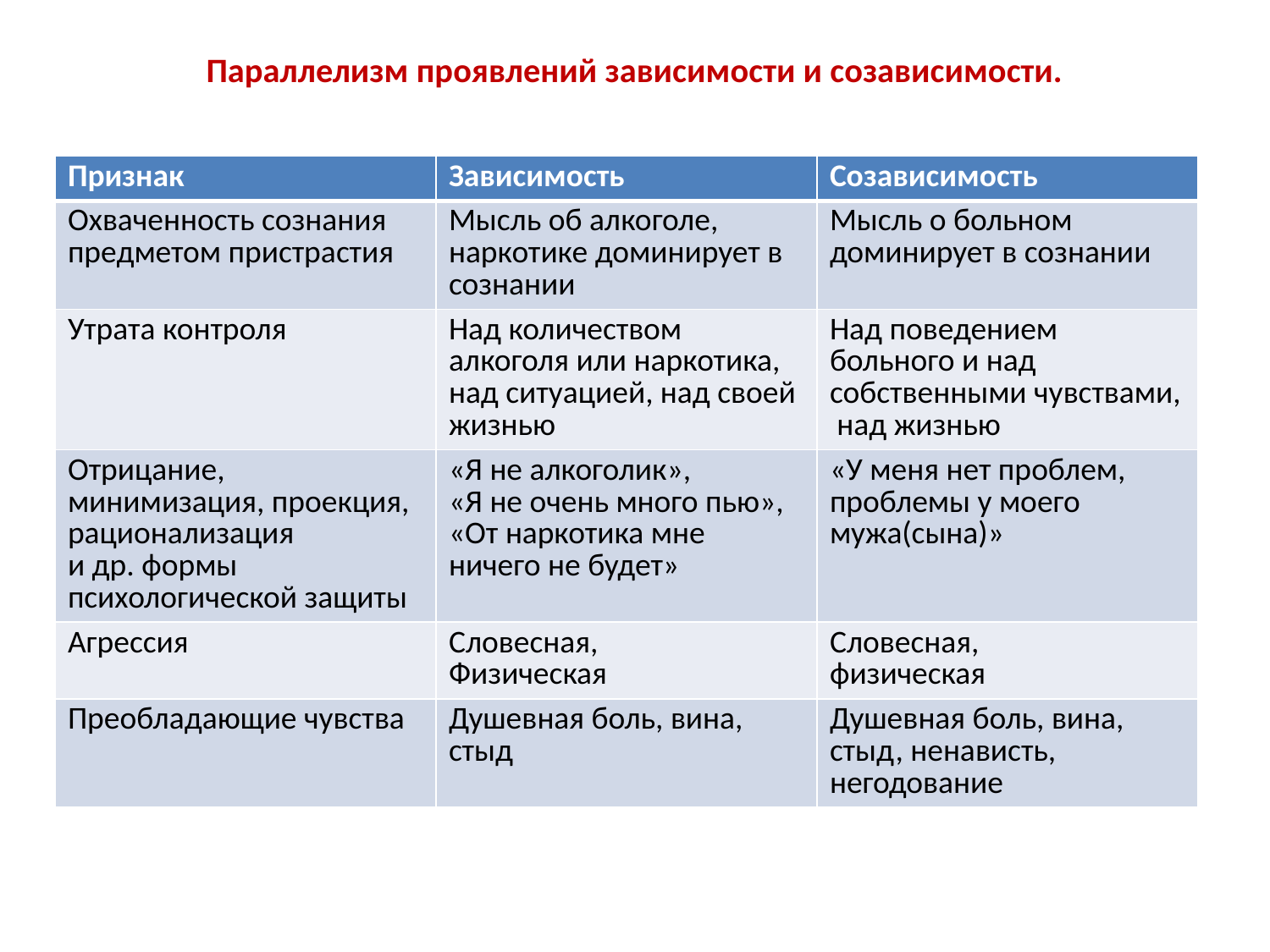

# Параллелизм проявлений зависимости и созависимости.
| Признак | Зависимость | Созависимость |
| --- | --- | --- |
| Охваченность сознания предметом пристрастия | Мысль об алкоголе, наркотике доминирует в сознании | Мысль о больном доминирует в сознании |
| Утрата контроля | Над количеством алкоголя или наркотика, над ситуацией, над своей жизнью | Над поведением больного и над собственными чувствами, над жизнью |
| Отрицание, минимизация, проекция, рационализация и др. формы психологической защиты | «Я не алкоголик», «Я не очень много пью», «От наркотика мне ничего не будет» | «У меня нет проблем, проблемы у моего мужа(сына)» |
| Агрессия | Словесная, Физическая | Словесная, физическая |
| Преобладающие чувства | Душевная боль, вина, стыд | Душевная боль, вина, стыд, ненависть, негодование |